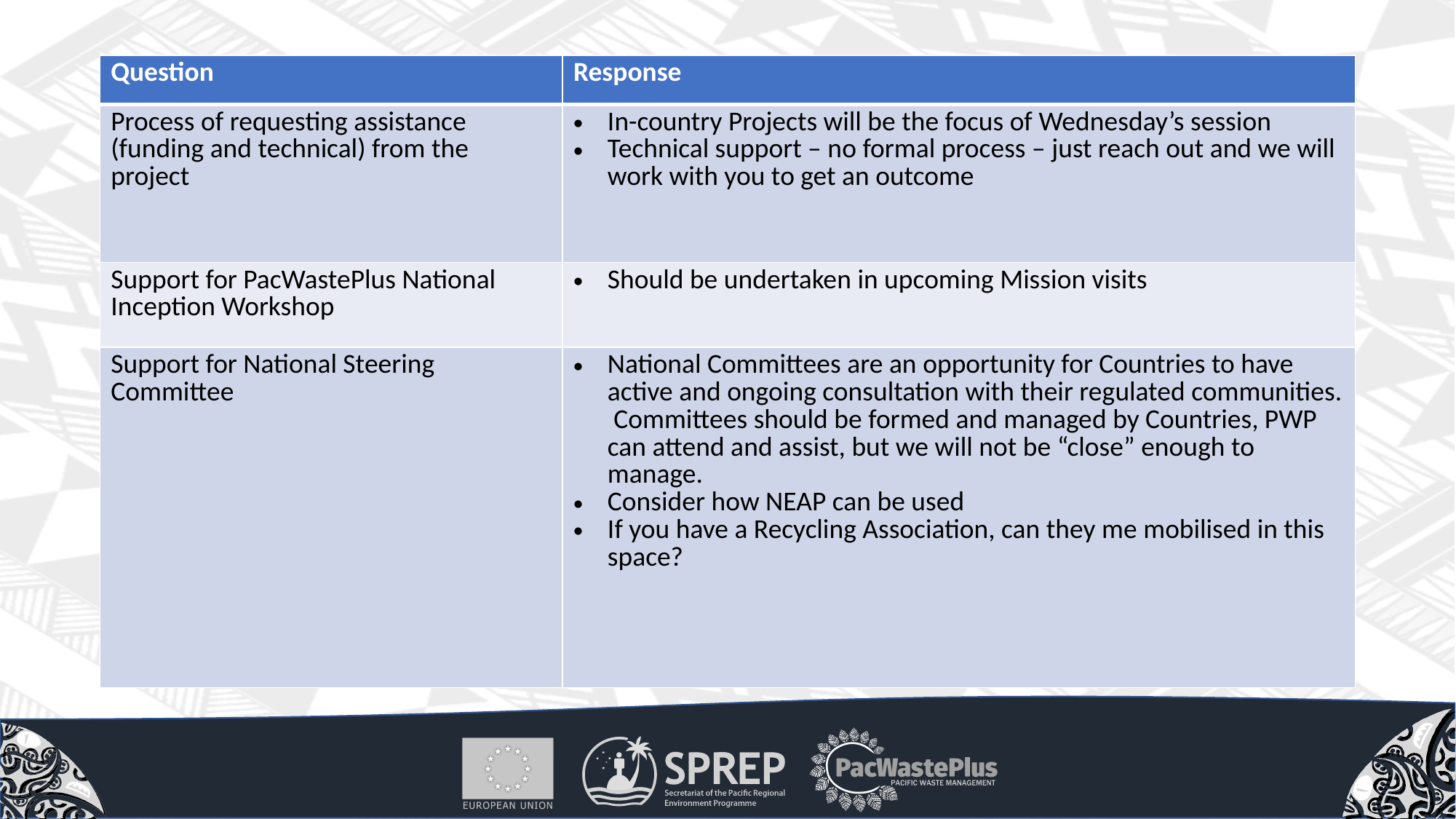

| Question | Response |
| --- | --- |
| Process of requesting assistance (funding and technical) from the project | In-country Projects will be the focus of Wednesday’s session Technical support – no formal process – just reach out and we will work with you to get an outcome |
| Support for PacWastePlus National Inception Workshop | Should be undertaken in upcoming Mission visits |
| Support for National Steering Committee | National Committees are an opportunity for Countries to have active and ongoing consultation with their regulated communities. Committees should be formed and managed by Countries, PWP can attend and assist, but we will not be “close” enough to manage. Consider how NEAP can be used If you have a Recycling Association, can they me mobilised in this space? |